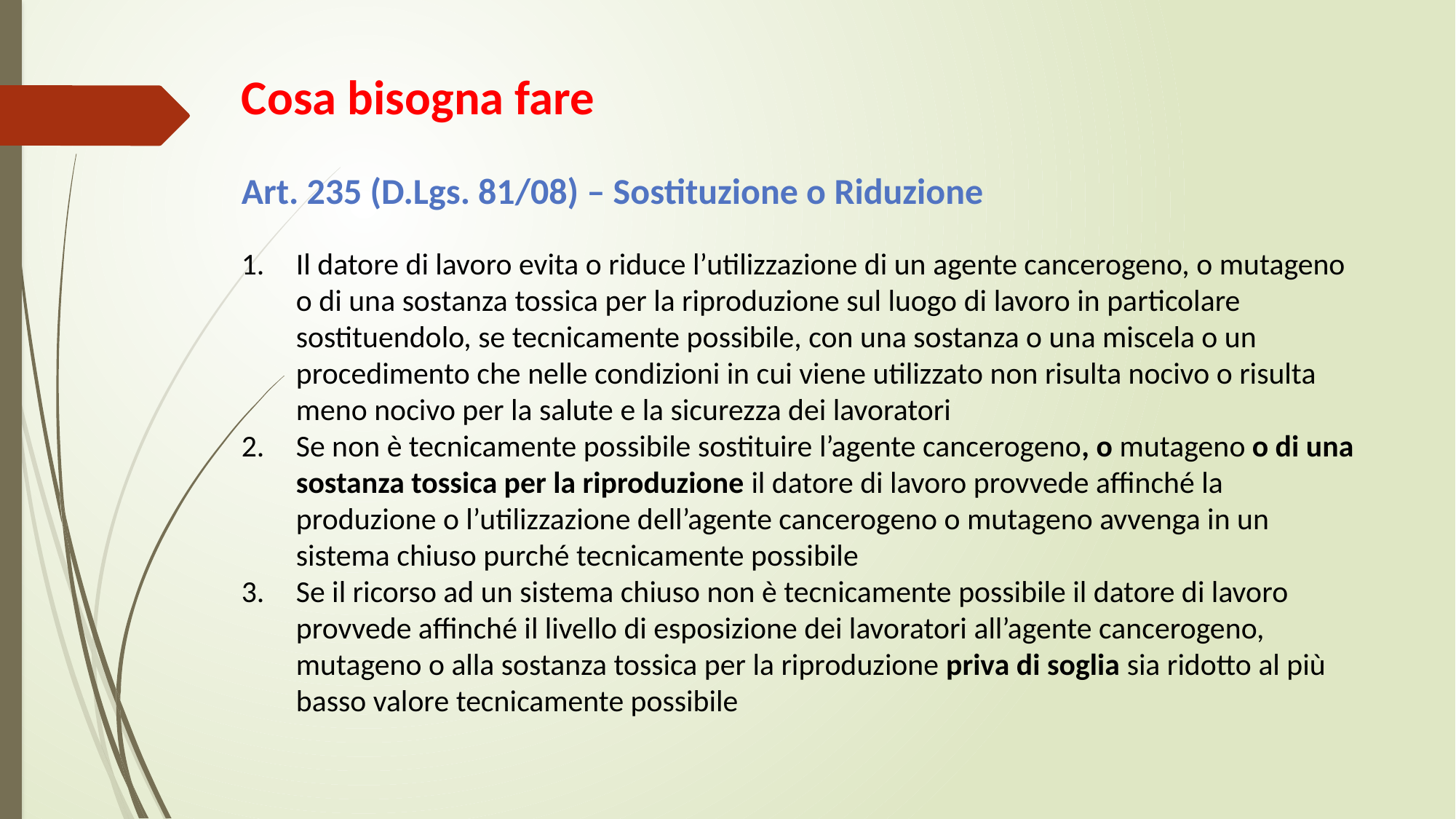

Cosa bisogna fare

Art. 235 (D.Lgs. 81/08) – Sostituzione o Riduzione

Il datore di lavoro evita o riduce l’utilizzazione di un agente cancerogeno, o mutageno o di una sostanza tossica per la riproduzione sul luogo di lavoro in particolare sostituendolo, se tecnicamente possibile, con una sostanza o una miscela o un procedimento che nelle condizioni in cui viene utilizzato non risulta nocivo o risulta meno nocivo per la salute e la sicurezza dei lavoratori
Se non è tecnicamente possibile sostituire l’agente cancerogeno, o mutageno o di una sostanza tossica per la riproduzione il datore di lavoro provvede affinché la produzione o l’utilizzazione dell’agente cancerogeno o mutageno avvenga in un sistema chiuso purché tecnicamente possibile
Se il ricorso ad un sistema chiuso non è tecnicamente possibile il datore di lavoro provvede affinché il livello di esposizione dei lavoratori all’agente cancerogeno, mutageno o alla sostanza tossica per la riproduzione priva di soglia sia ridotto al più basso valore tecnicamente possibile